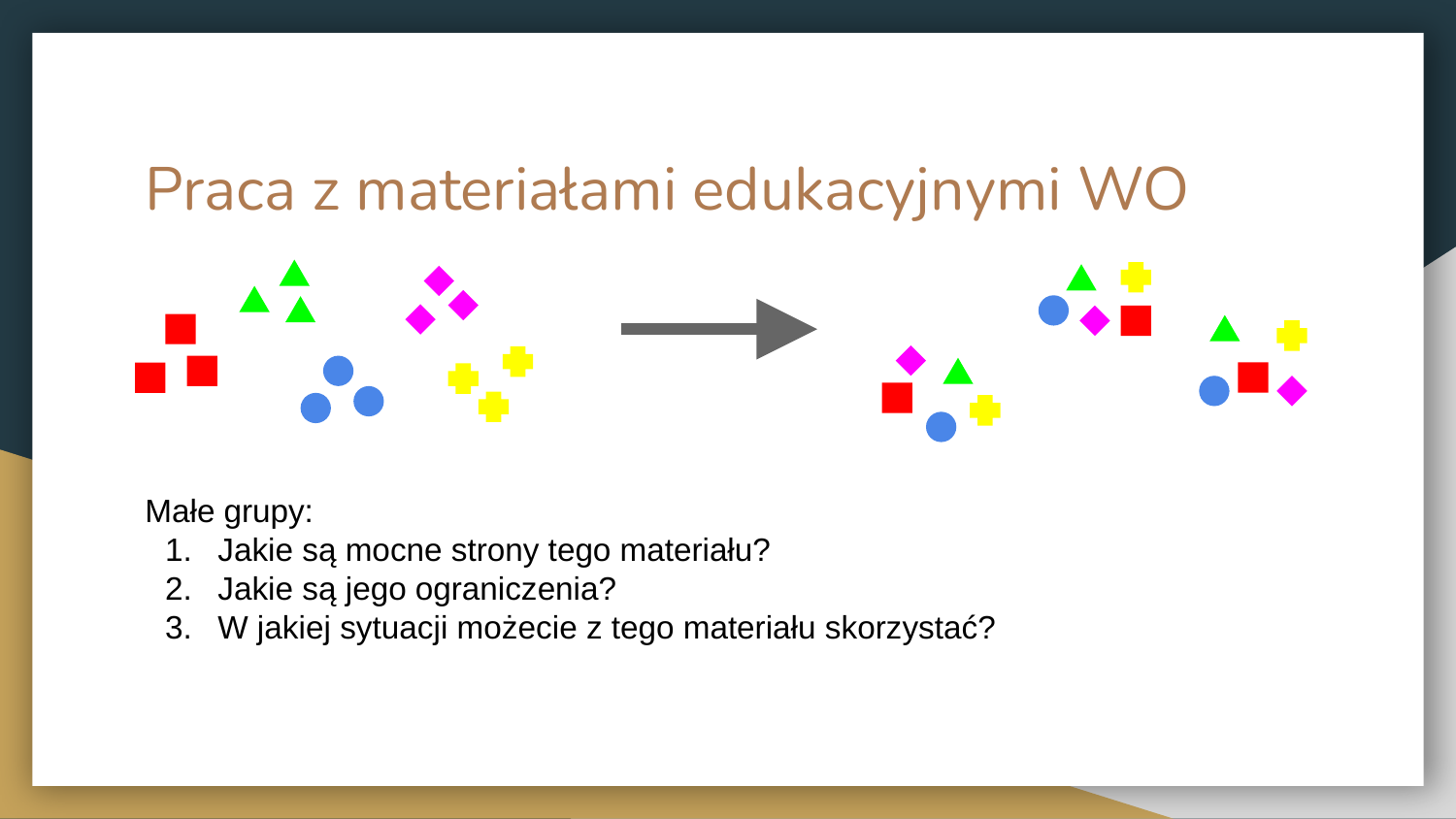

# Praca z materiałami edukacyjnymi WO

Małe grupy:
Jakie są mocne strony tego materiału?
Jakie są jego ograniczenia?
W jakiej sytuacji możecie z tego materiału skorzystać?